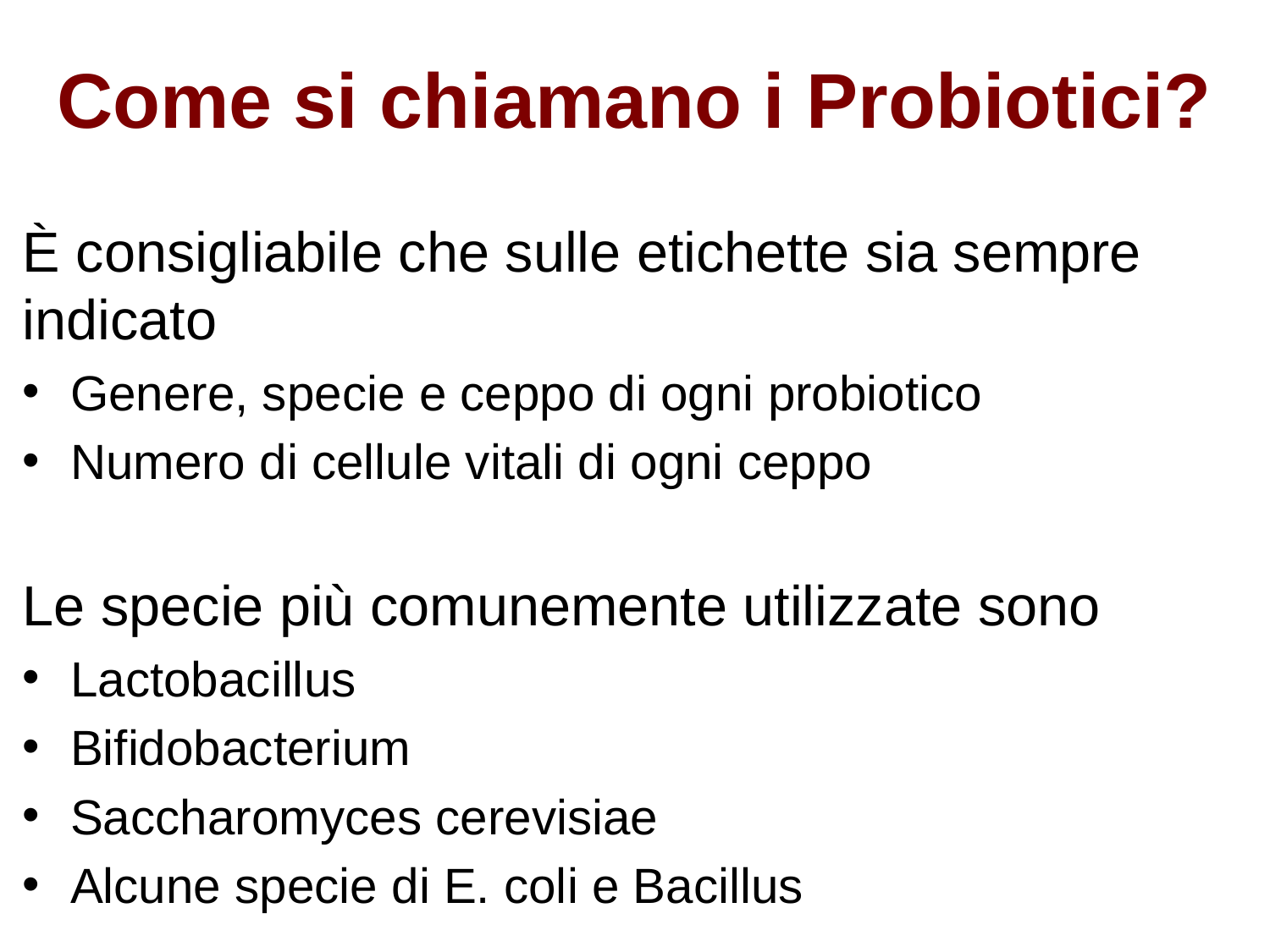

# Come si chiamano i Probiotici?
È consigliabile che sulle etichette sia sempre indicato
Genere, specie e ceppo di ogni probiotico
Numero di cellule vitali di ogni ceppo

Le specie più comunemente utilizzate sono
Lactobacillus
Bifidobacterium
Saccharomyces cerevisiae
Alcune specie di E. coli e Bacillus